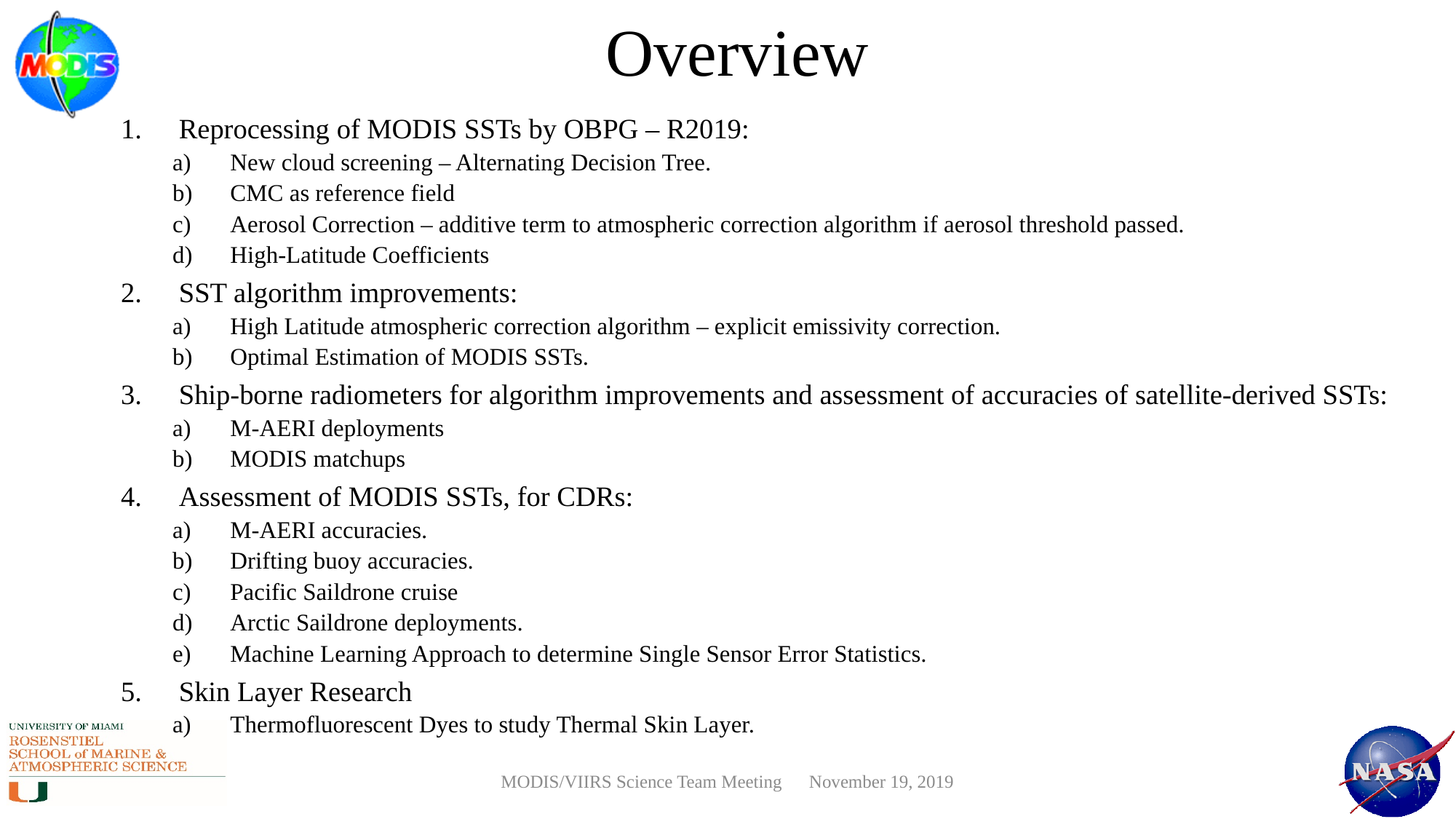

# Overview
Reprocessing of MODIS SSTs by OBPG – R2019:
New cloud screening – Alternating Decision Tree.
CMC as reference field
Aerosol Correction – additive term to atmospheric correction algorithm if aerosol threshold passed.
High-Latitude Coefficients
SST algorithm improvements:
High Latitude atmospheric correction algorithm – explicit emissivity correction.
Optimal Estimation of MODIS SSTs.
Ship-borne radiometers for algorithm improvements and assessment of accuracies of satellite-derived SSTs:
M-AERI deployments
MODIS matchups
Assessment of MODIS SSTs, for CDRs:
M-AERI accuracies.
Drifting buoy accuracies.
Pacific Saildrone cruise
Arctic Saildrone deployments.
Machine Learning Approach to determine Single Sensor Error Statistics.
Skin Layer Research
Thermofluorescent Dyes to study Thermal Skin Layer.

MODIS/VIIRS Science Team Meeting      November 19, 2019